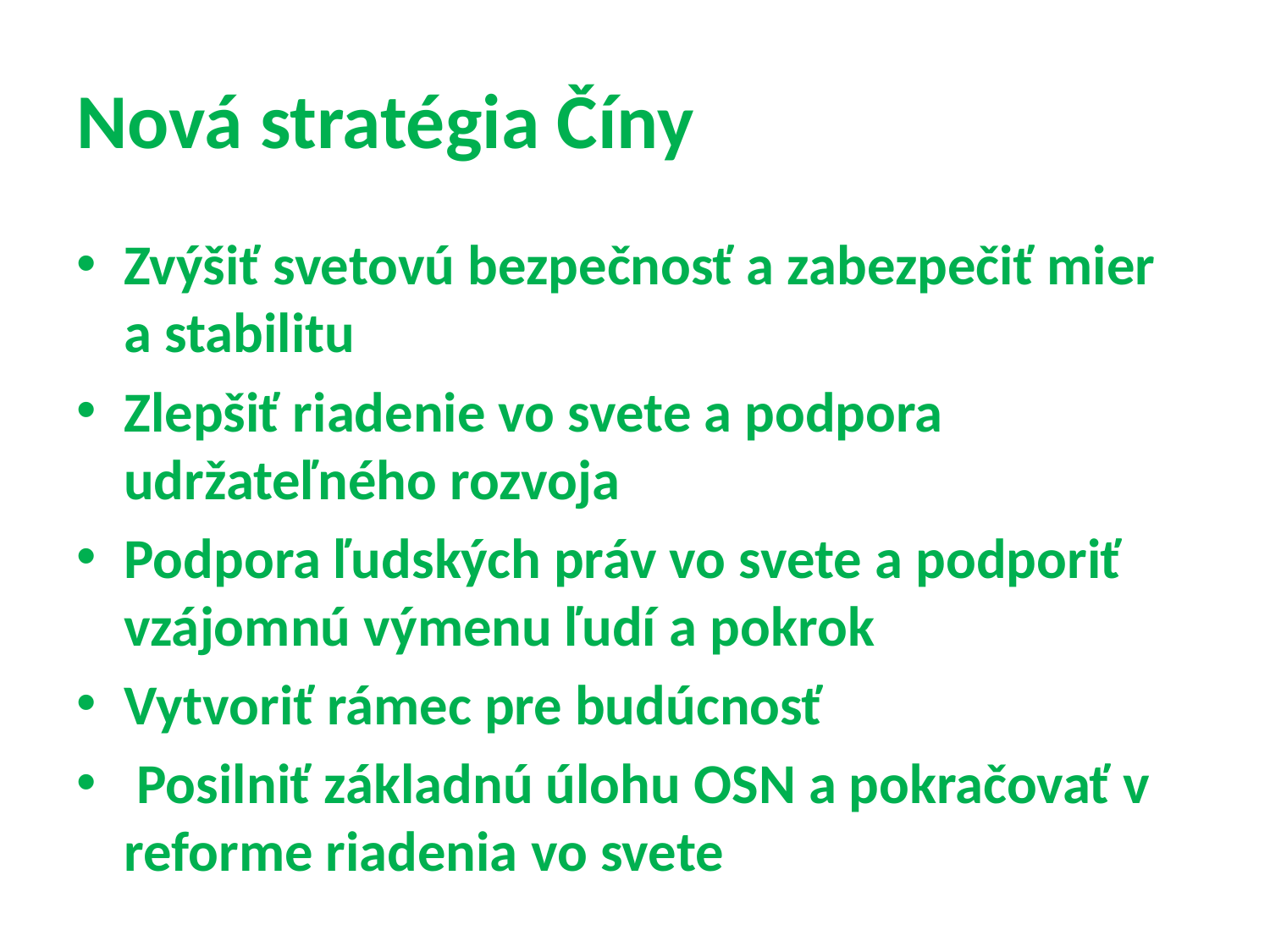

# Nová stratégia Číny
Zvýšiť svetovú bezpečnosť a zabezpečiť mier a stabilitu
Zlepšiť riadenie vo svete a podpora udržateľného rozvoja
Podpora ľudských práv vo svete a podporiť vzájomnú výmenu ľudí a pokrok
Vytvoriť rámec pre budúcnosť
 Posilniť základnú úlohu OSN a pokračovať v reforme riadenia vo svete